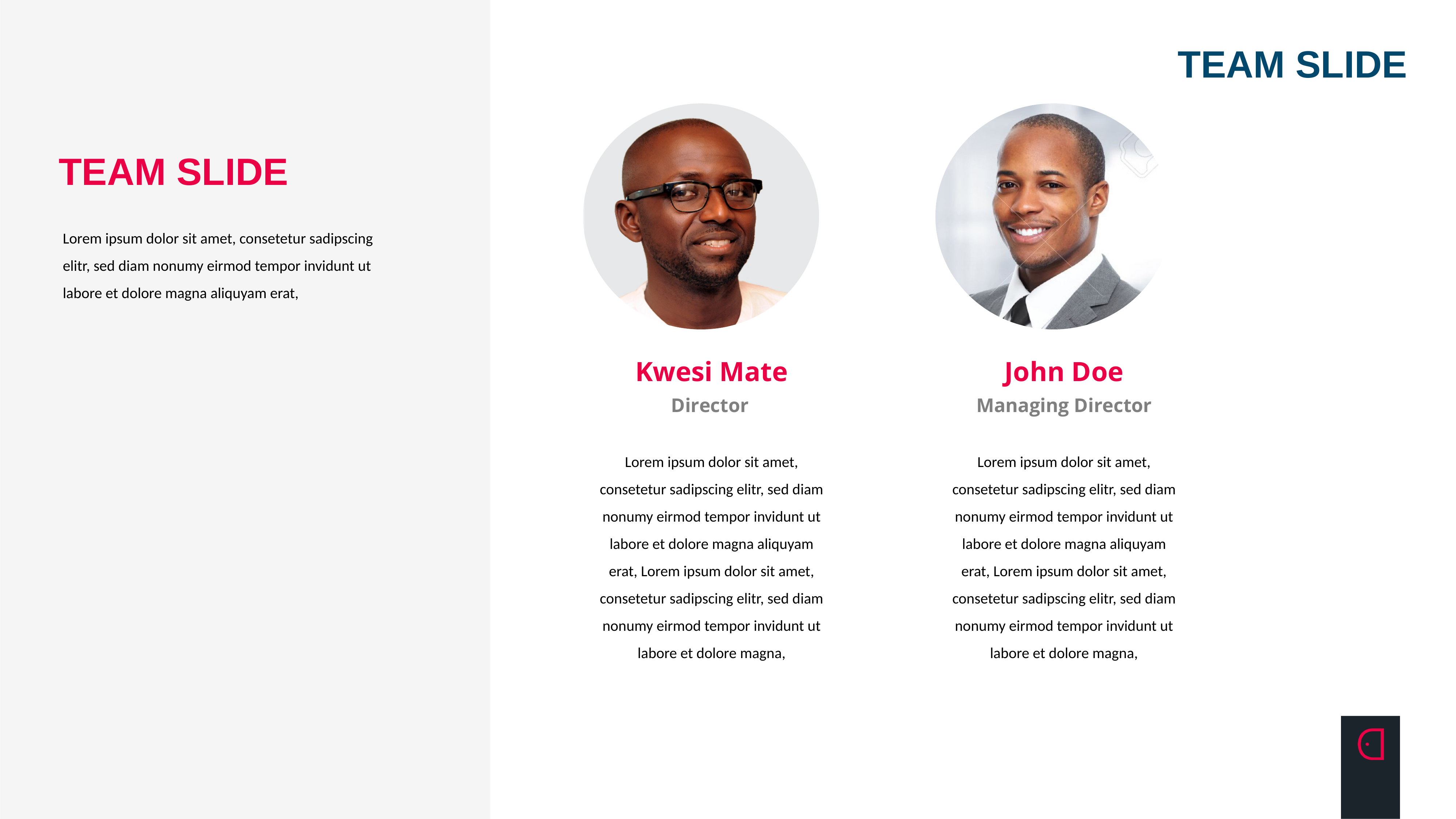

TEAM SLIDE

TEAM SLIDE
Lorem ipsum dolor sit amet, consetetur sadipscing elitr, sed diam nonumy eirmod tempor invidunt ut labore et dolore magna aliquyam erat,
Kwesi Mate
John Doe
Director
Managing Director
Lorem ipsum dolor sit amet, consetetur sadipscing elitr, sed diam nonumy eirmod tempor invidunt ut labore et dolore magna aliquyam erat, Lorem ipsum dolor sit amet, consetetur sadipscing elitr, sed diam nonumy eirmod tempor invidunt ut labore et dolore magna,
Lorem ipsum dolor sit amet, consetetur sadipscing elitr, sed diam nonumy eirmod tempor invidunt ut labore et dolore magna aliquyam erat, Lorem ipsum dolor sit amet, consetetur sadipscing elitr, sed diam nonumy eirmod tempor invidunt ut labore et dolore magna,